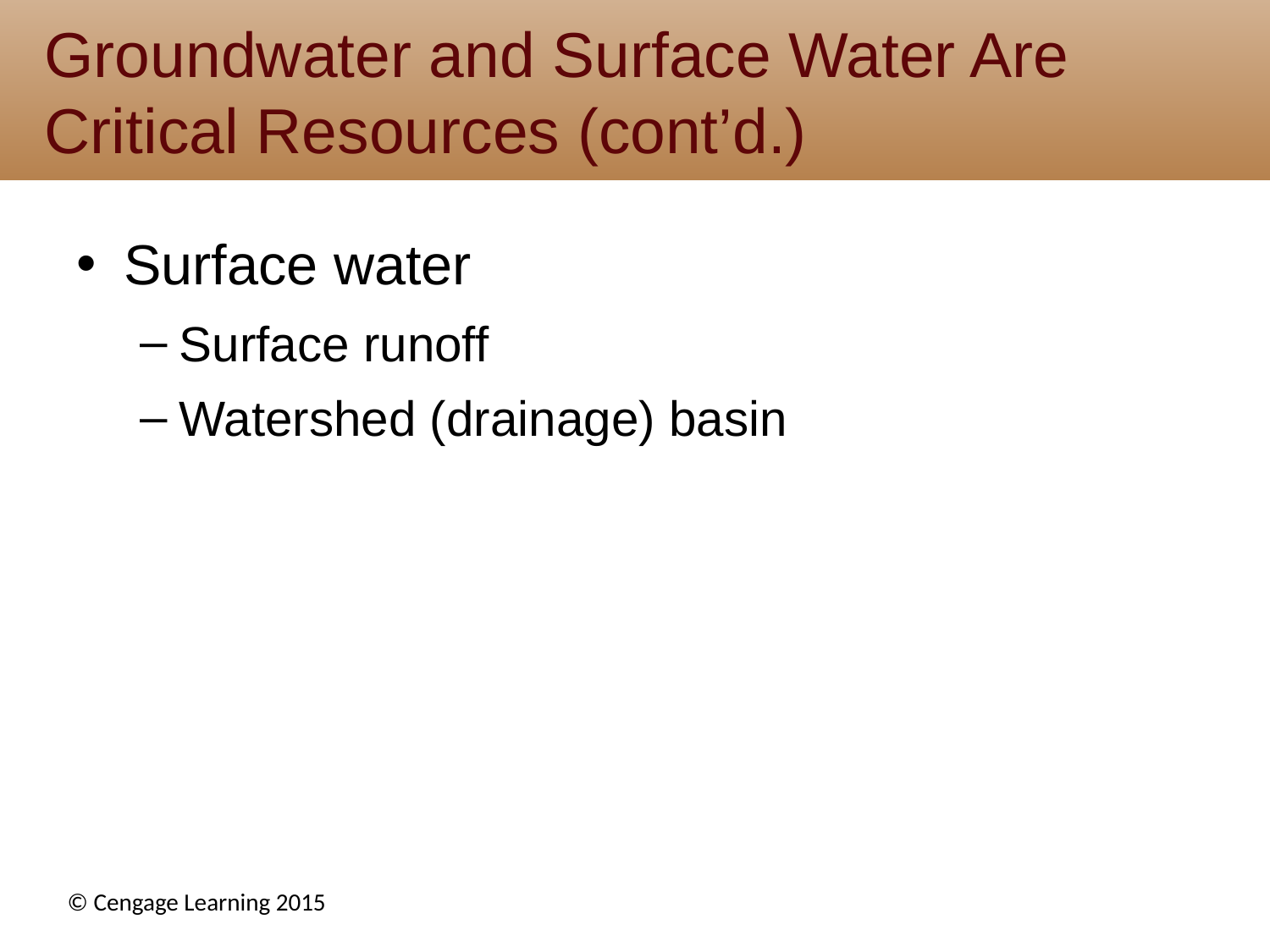

# Groundwater and Surface Water Are Critical Resources (cont’d.)
Surface water
Surface runoff
Watershed (drainage) basin